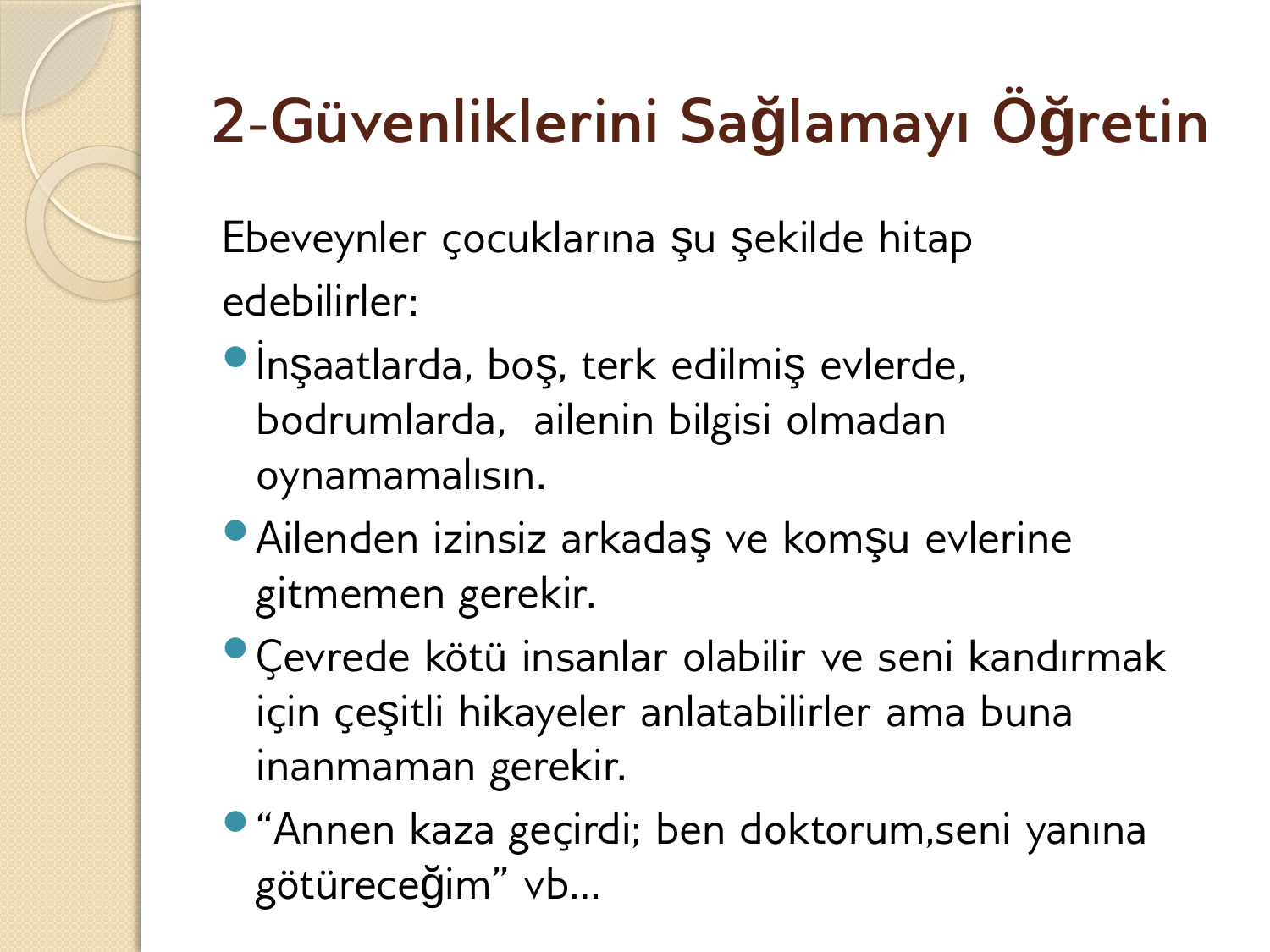

# 2-Güvenliklerini Sağlamayı Öğretin
Ebeveynler çocuklarına şu şekilde hitap
edebilirler:
İnşaatlarda, boş, terk edilmiş evlerde, bodrumlarda,  ailenin bilgisi olmadan oynamamalısın.
Ailenden izinsiz arkadaş ve komşu evlerine gitmemen gerekir.
Çevrede kötü insanlar olabilir ve seni kandırmak için çeşitli hikayeler anlatabilirler ama buna inanmaman gerekir.
“Annen kaza geçirdi; ben doktorum,seni yanına götüreceğim” vb…